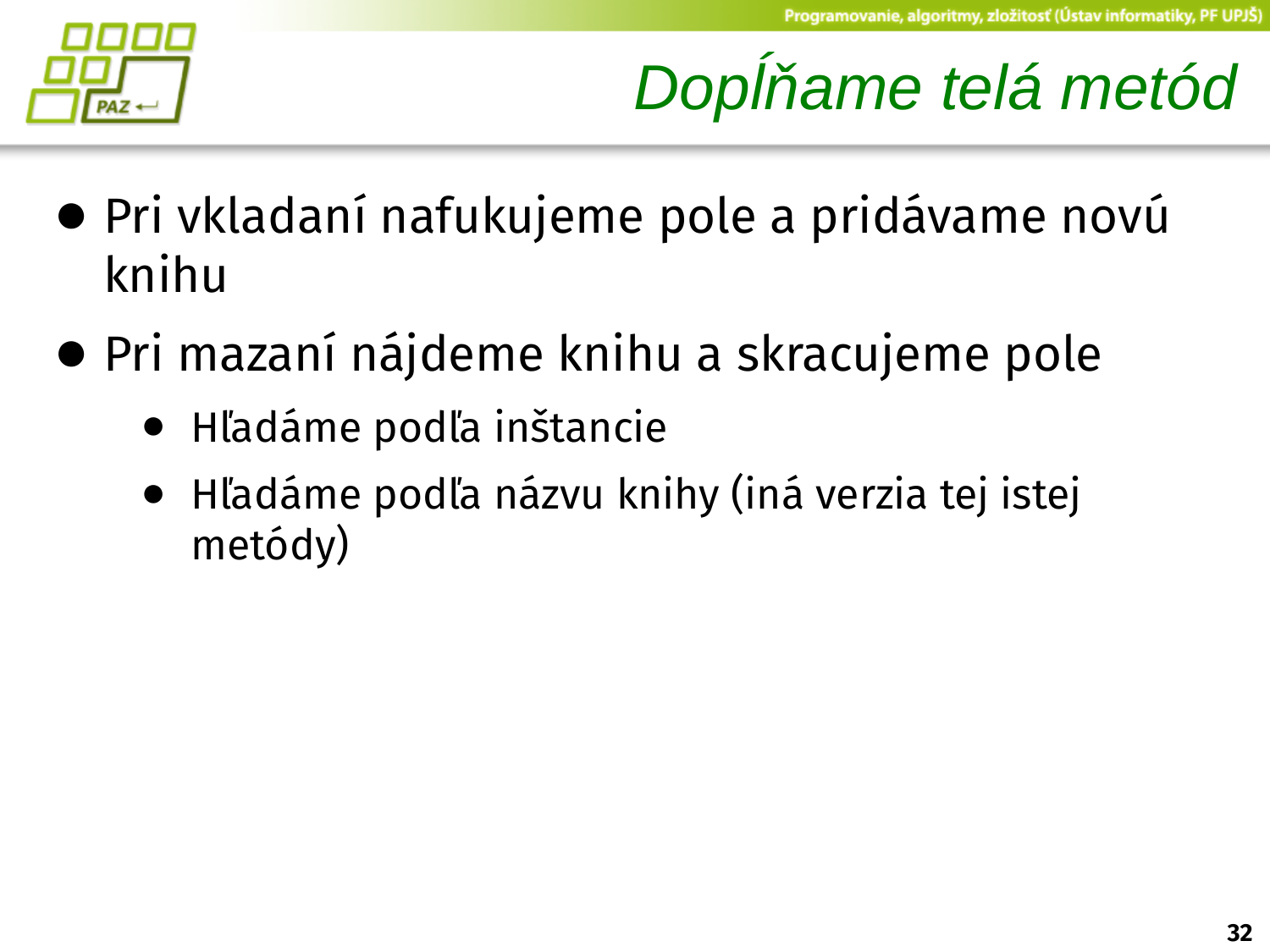

# Dopĺňame telá metód
Pri vkladaní nafukujeme pole a pridávame novú knihu
Pri mazaní nájdeme knihu a skracujeme pole
Hľadáme podľa inštancie
Hľadáme podľa názvu knihy (iná verzia tej istej metódy)